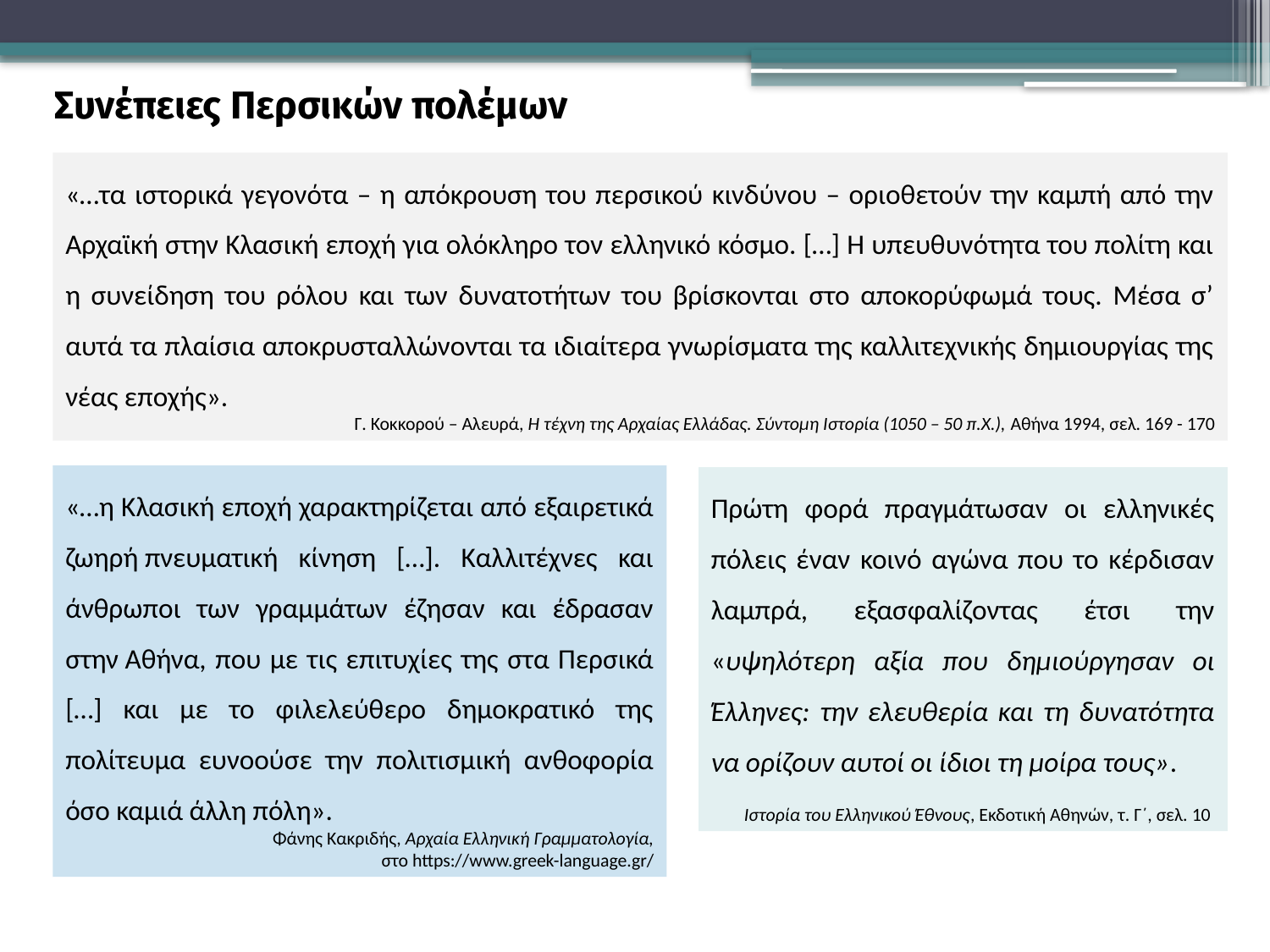

Συνέπειες Περσικών πολέμων
«…τα ιστορικά γεγονότα – η απόκρουση του περσικού κινδύνου – οριοθετούν την καμπή από την Αρχαϊκή στην Κλασική εποχή για ολόκληρο τον ελληνικό κόσμο. […] Η υπευθυνότητα του πολίτη και η συνείδηση του ρόλου και των δυνατοτήτων του βρίσκονται στο αποκορύφωμά τους. Μέσα σ’ αυτά τα πλαίσια αποκρυσταλλώνονται τα ιδιαίτερα γνωρίσματα της καλλιτεχνικής δημιουργίας της νέας εποχής».
Γ. Κοκκορού – Αλευρά, Η τέχνη της Αρχαίας Ελλάδας. Σύντομη Ιστορία (1050 – 50 π.Χ.), Αθήνα 1994, σελ. 169 - 170
«…η Κλασική εποχή χαρακτηρίζεται από εξαιρετικά ζωηρή πνευματική κίνηση […]. Καλλιτέχνες και άνθρωποι των γραμμάτων έζησαν και έδρασαν στην Αθήνα, που με τις επιτυχίες της στα Περσικά […] και με το φιλελεύθερο δημοκρατικό της πολίτευμα ευνοούσε την πολιτισμική ανθοφορία όσο καμιά άλλη πόλη».
Φάνης Κακριδής, Αρχαία Ελληνική Γραμματολογία,
στο https://www.greek-language.gr/
Πρώτη φορά πραγμάτωσαν οι ελληνικές πόλεις έναν κοινό αγώνα που το κέρδισαν λαμπρά, εξασφαλίζοντας έτσι την «υψηλότερη αξία που δημιούργησαν οι Έλληνες: την ελευθερία και τη δυνατότητα να ορίζουν αυτοί οι ίδιοι τη μοίρα τους».

Ιστορία του Ελληνικού Έθνους, Εκδοτική Αθηνών, τ. Γ΄, σελ. 10